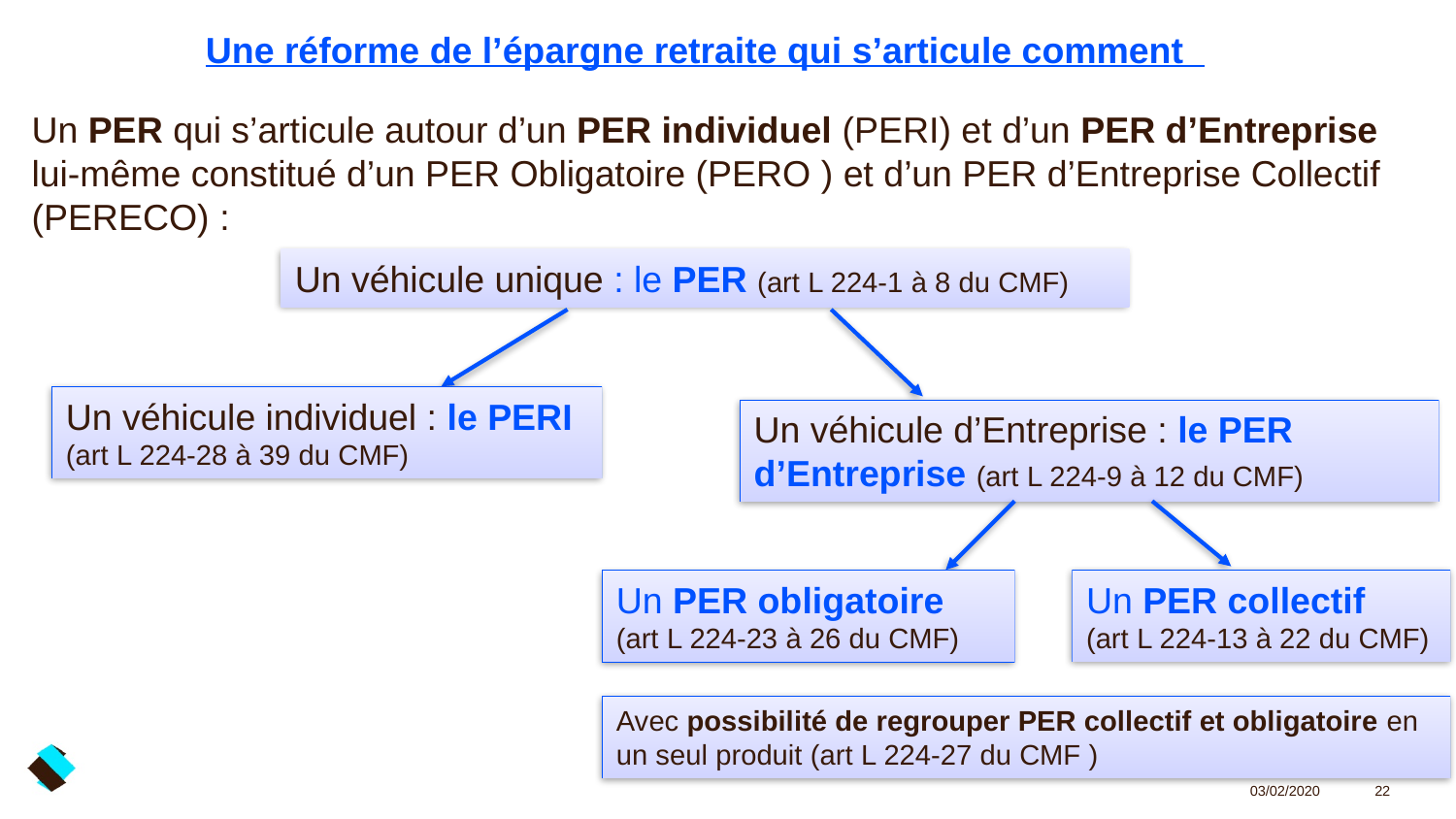

# Une réforme de l’épargne retraite qui s’articule comment
Un PER qui s’articule autour d’un PER individuel (PERI) et d’un PER d’Entreprise lui-même constitué d’un PER Obligatoire (PERO ) et d’un PER d’Entreprise Collectif (PERECO) :

Un véhicule unique : le PER (art L 224-1 à 8 du CMF)
Un véhicule individuel : le PERI
(art L 224-28 à 39 du CMF)
Un véhicule d’Entreprise : le PER d’Entreprise (art L 224-9 à 12 du CMF)
Un PER obligatoire
(art L 224-23 à 26 du CMF)
Un PER collectif
(art L 224-13 à 22 du CMF)
Avec possibilité de regrouper PER collectif et obligatoire en un seul produit (art L 224-27 du CMF )
03/02/2020
22